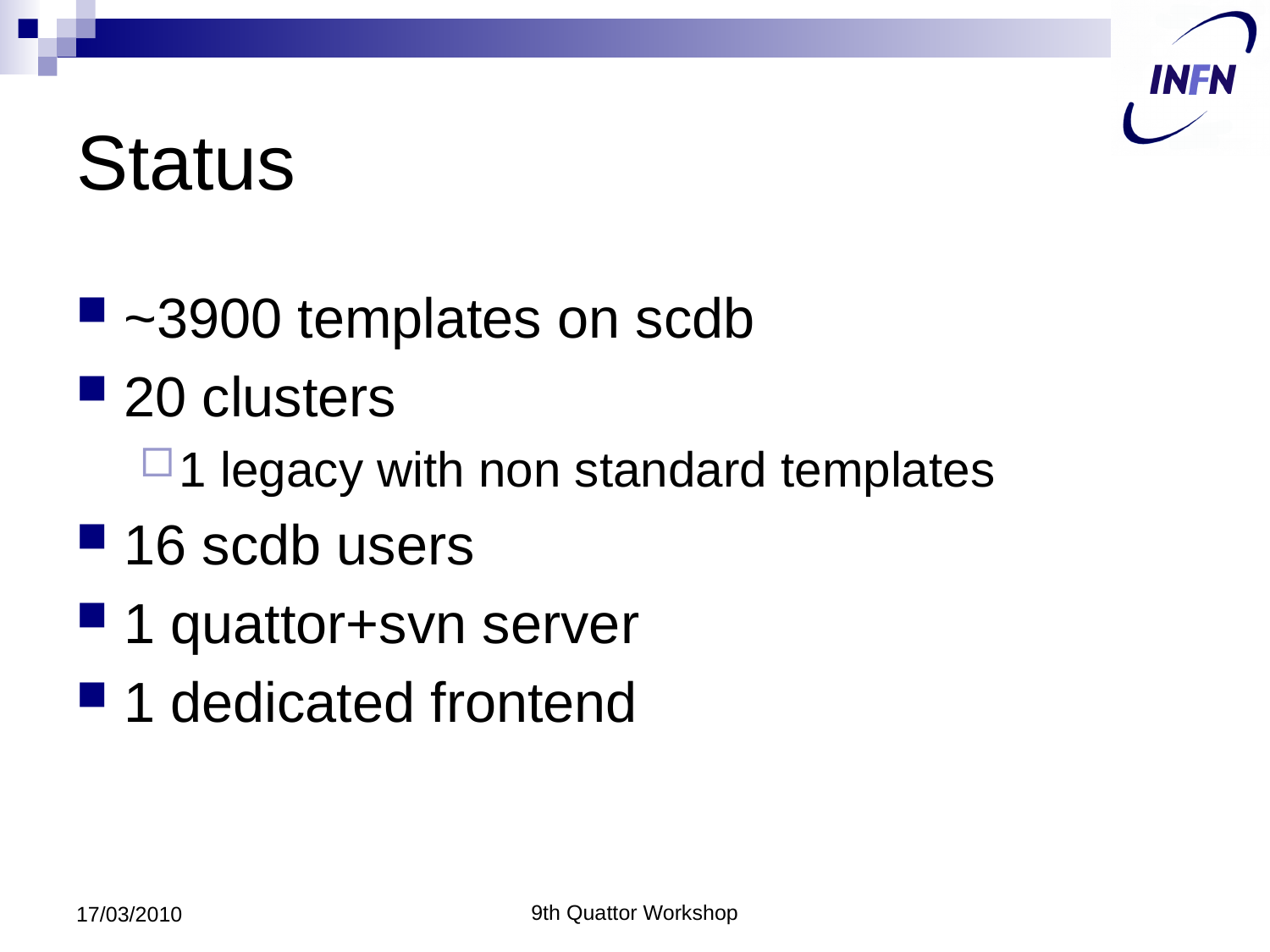

# Status
~3900 templates on scdb
20 clusters
1 legacy with non standard templates
16 scdb users
1 quattor+svn server
1 dedicated frontend
17/03/2010
9th Quattor Workshop